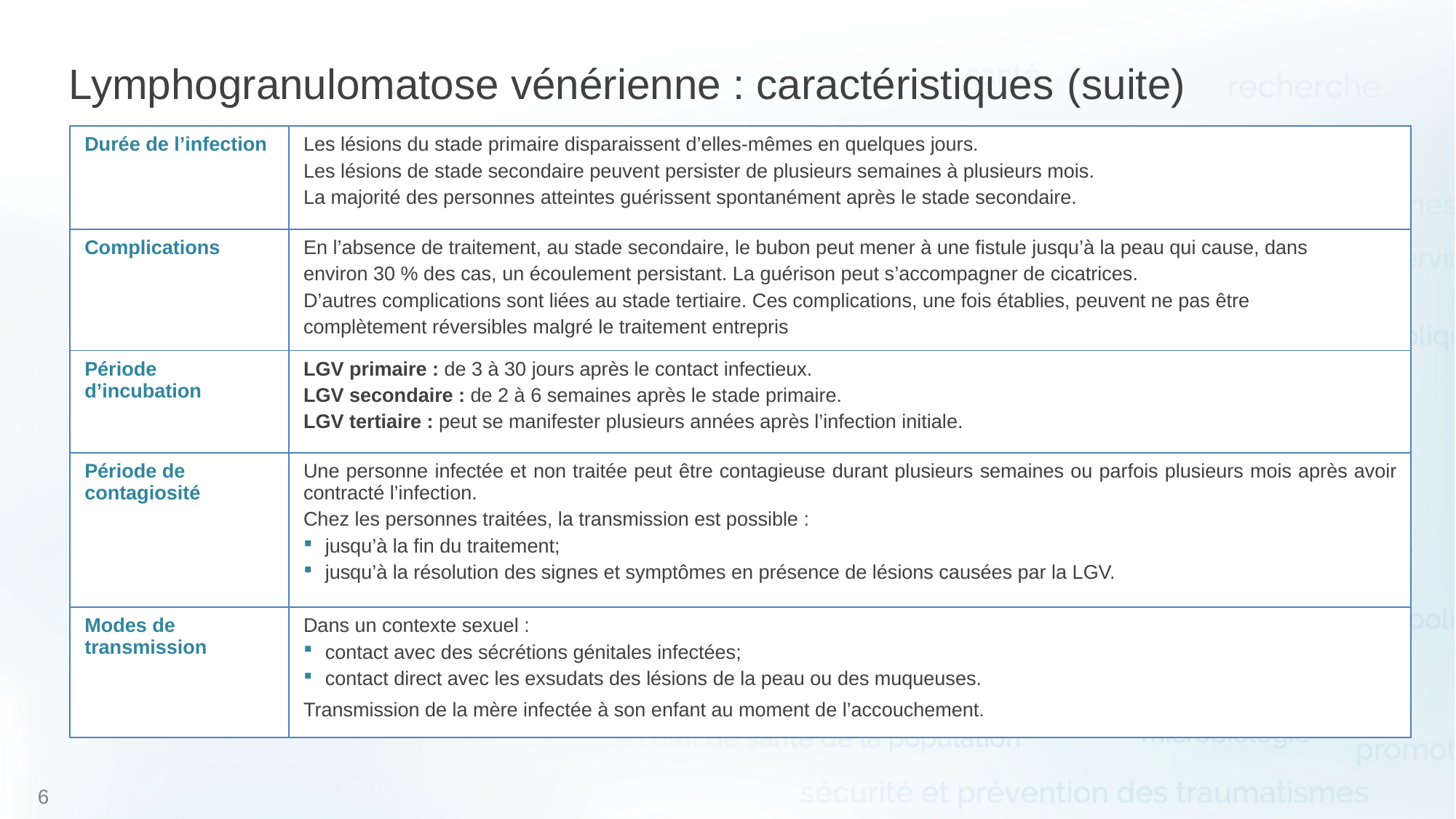

# Lymphogranulomatose vénérienne : caractéristiques (suite)
| Durée de l’infection | Les lésions du stade primaire disparaissent d’elles-mêmes en quelques jours. Les lésions de stade secondaire peuvent persister de plusieurs semaines à plusieurs mois. La majorité des personnes atteintes guérissent spontanément après le stade secondaire. |
| --- | --- |
| Complications | En l’absence de traitement, au stade secondaire, le bubon peut mener à une fistule jusqu’à la peau qui cause, dans environ 30 % des cas, un écoulement persistant. La guérison peut s’accompagner de cicatrices. D’autres complications sont liées au stade tertiaire. Ces complications, une fois établies, peuvent ne pas être complètement réversibles malgré le traitement entrepris |
| Période d’incubation | LGV primaire : de 3 à 30 jours après le contact infectieux. LGV secondaire : de 2 à 6 semaines après le stade primaire. LGV tertiaire : peut se manifester plusieurs années après l’infection initiale. |
| Période de contagiosité | Une personne infectée et non traitée peut être contagieuse durant plusieurs semaines ou parfois plusieurs mois après avoir contracté l’infection. Chez les personnes traitées, la transmission est possible : jusqu’à la fin du traitement; jusqu’à la résolution des signes et symptômes en présence de lésions causées par la LGV. |
| Modes de transmission | Dans un contexte sexuel : contact avec des sécrétions génitales infectées; contact direct avec les exsudats des lésions de la peau ou des muqueuses. Transmission de la mère infectée à son enfant au moment de l’accouchement. |
6